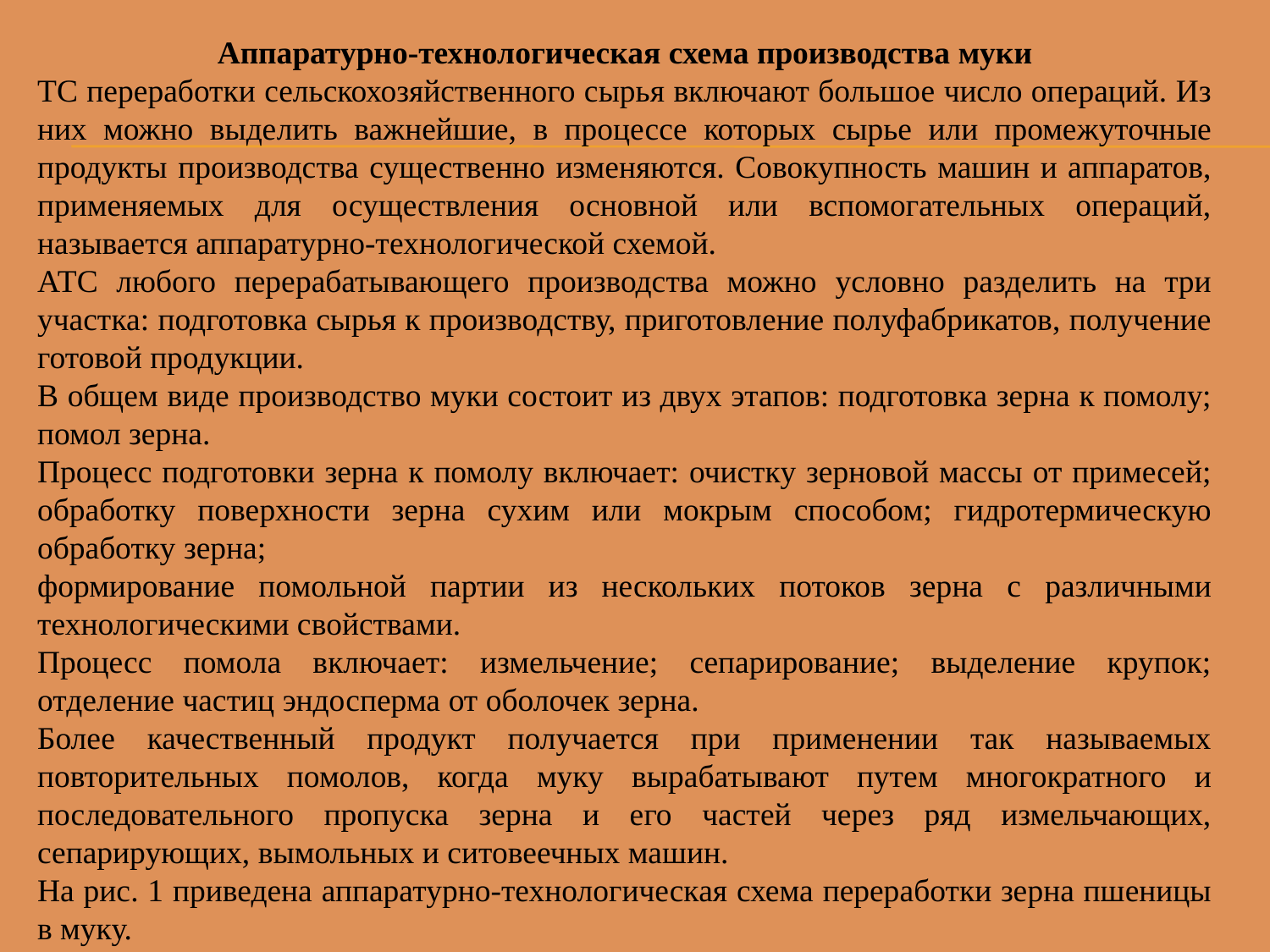

Аппаратурно-технологическая схема производства муки
ТС переработки сельскохозяйственного сырья включают большое число операций. Из них можно выде­лить важнейшие, в процессе которых сырье или промежуточные продукты производства существенно изменяются. Совокупность машин и аппаратов, применяемых для осуществления основной или вспомогательных операций, называется аппаратурно-технологической схемой.
АТС любого перерабатывающего производства можно условно разделить на три участка: подготовка сырья к производству, приготовление полуфабрикатов, получение готовой продукции.
В общем виде производство муки состоит из двух этапов: подготовка зерна к помолу; помол зерна.
Процесс подготовки зерна к помолу включает: очистку зерновой массы от примесей; обработку поверхности зерна сухим или мокрым способом; гидротермическую обработку зерна;
формирование помольной партии из нескольких потоков зерна с различными технологическими свойствами.
Процесс помола включает: измельчение; сепарирование; выделение крупок; отделение частиц эндосперма от оболочек зерна.
Более качественный продукт получается при применении так называемых повторительных помолов, когда муку вырабатывают путем многократного и последовательного пропуска зерна и его частей через ряд измельчающих, сепарирующих, вымольных и ситовеечных машин.
На рис. 1 приведена аппаратурно-технологическая схема переработки зерна пшеницы в муку.